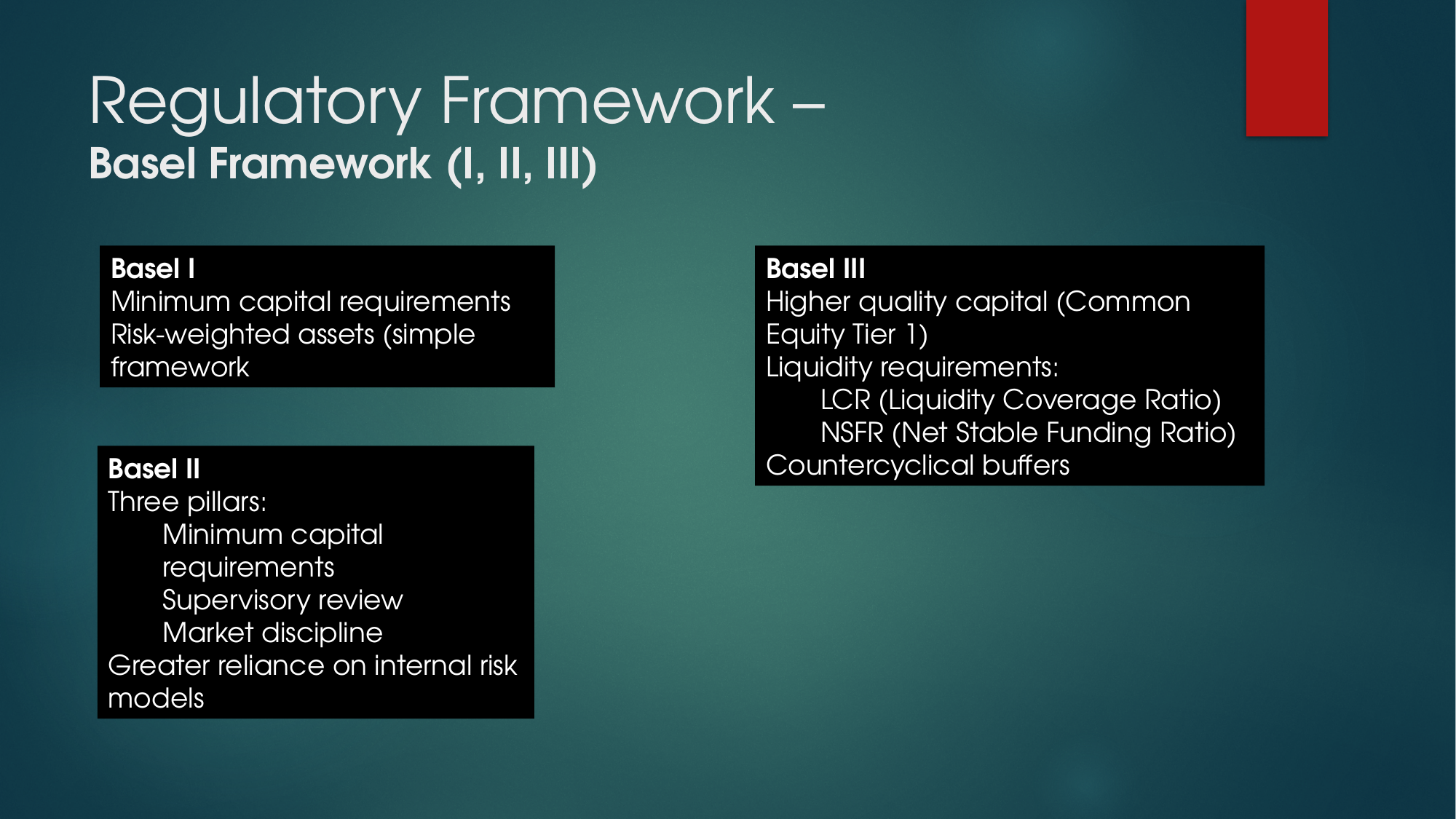

# Regulatory Framework – Basel Framework (I, II, III)
Basel I
Minimum capital requirements
Risk-weighted assets (simple framework
Basel III
Higher quality capital (Common Equity Tier 1)
Liquidity requirements:
LCR (Liquidity Coverage Ratio)
NSFR (Net Stable Funding Ratio)
Countercyclical buffers
Basel II
Three pillars:
Minimum capital requirements
Supervisory review
Market discipline
Greater reliance on internal risk models